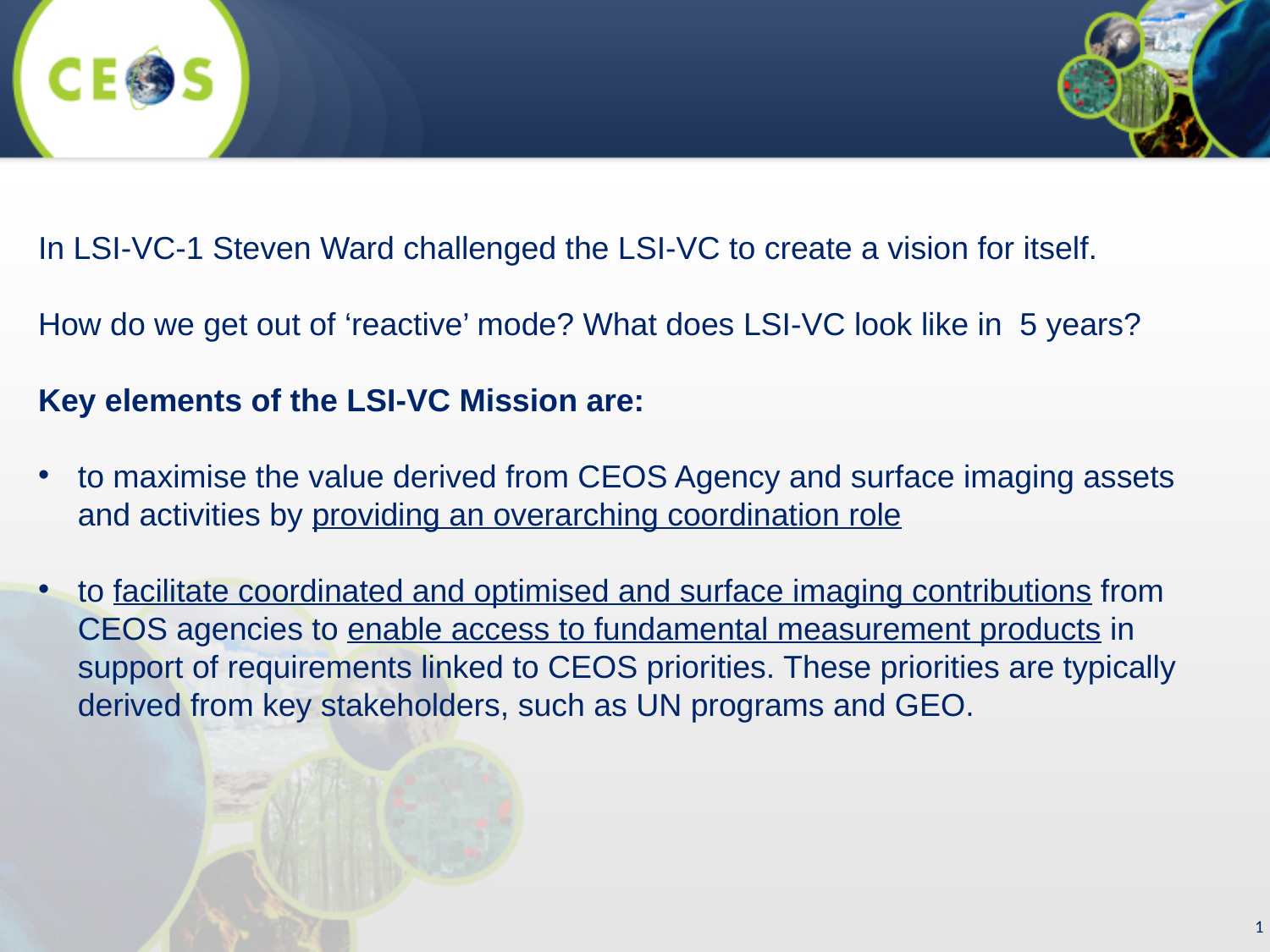

In LSI-VC-1 Steven Ward challenged the LSI-VC to create a vision for itself.

How do we get out of ‘reactive’ mode? What does LSI-VC look like in  5 years?

Key elements of the LSI-VC Mission are:

to maximise the value derived from CEOS Agency and surface imaging assets and activities by providing an overarching coordination role

to facilitate coordinated and optimised and surface imaging contributions from CEOS agencies to enable access to fundamental measurement products in support of requirements linked to CEOS priorities. These priorities are typically derived from key stakeholders, such as UN programs and GEO.

1